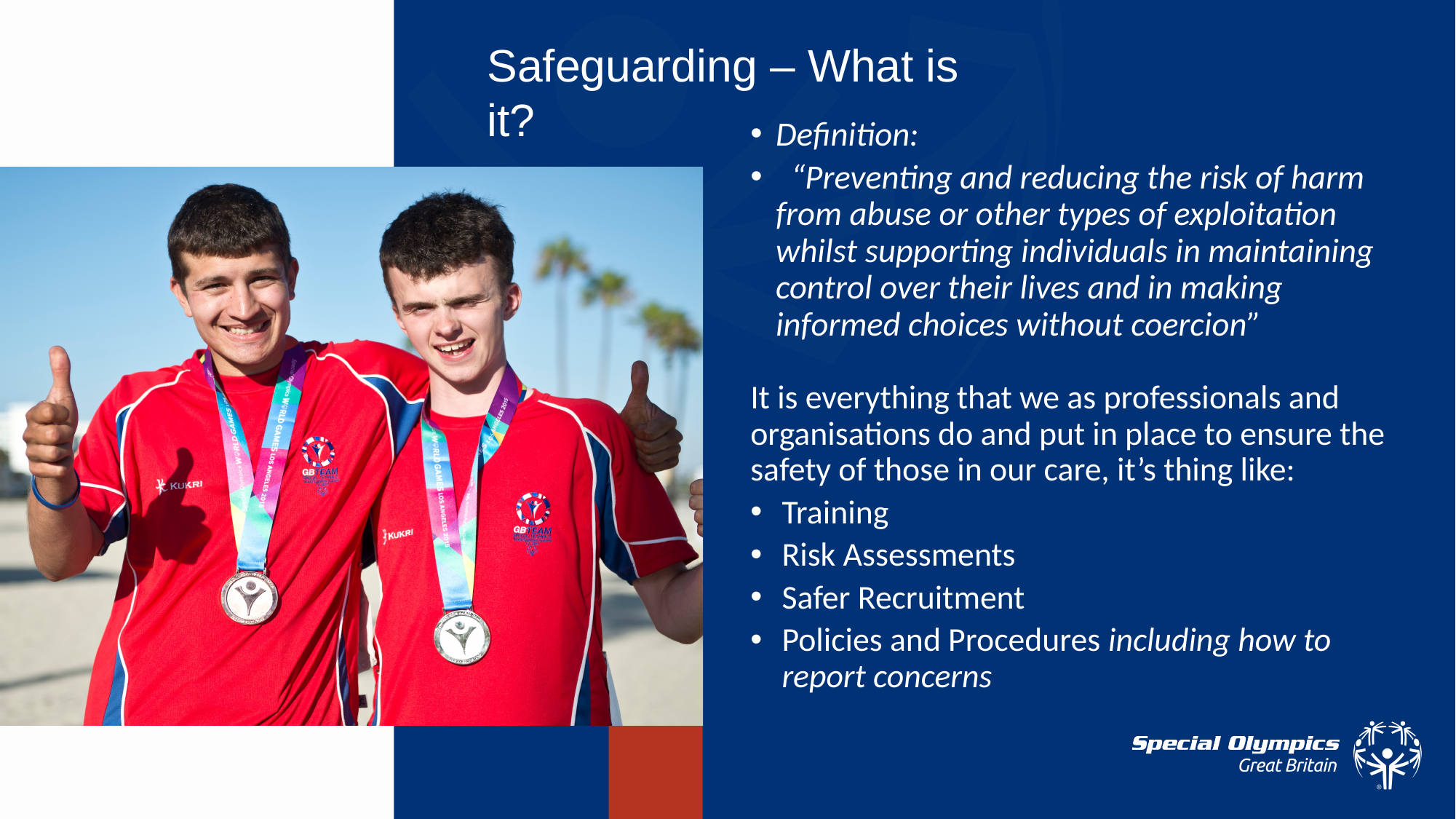

Safeguarding – What is it?
Definition:
  “Preventing and reducing the risk of harm from abuse or other types of exploitation whilst supporting individuals in maintaining control over their lives and in making informed choices without coercion”

It is everything that we as professionals and organisations do and put in place to ensure the safety of those in our care, it’s thing like:
Training
Risk Assessments
Safer Recruitment
Policies and Procedures including how to report concerns